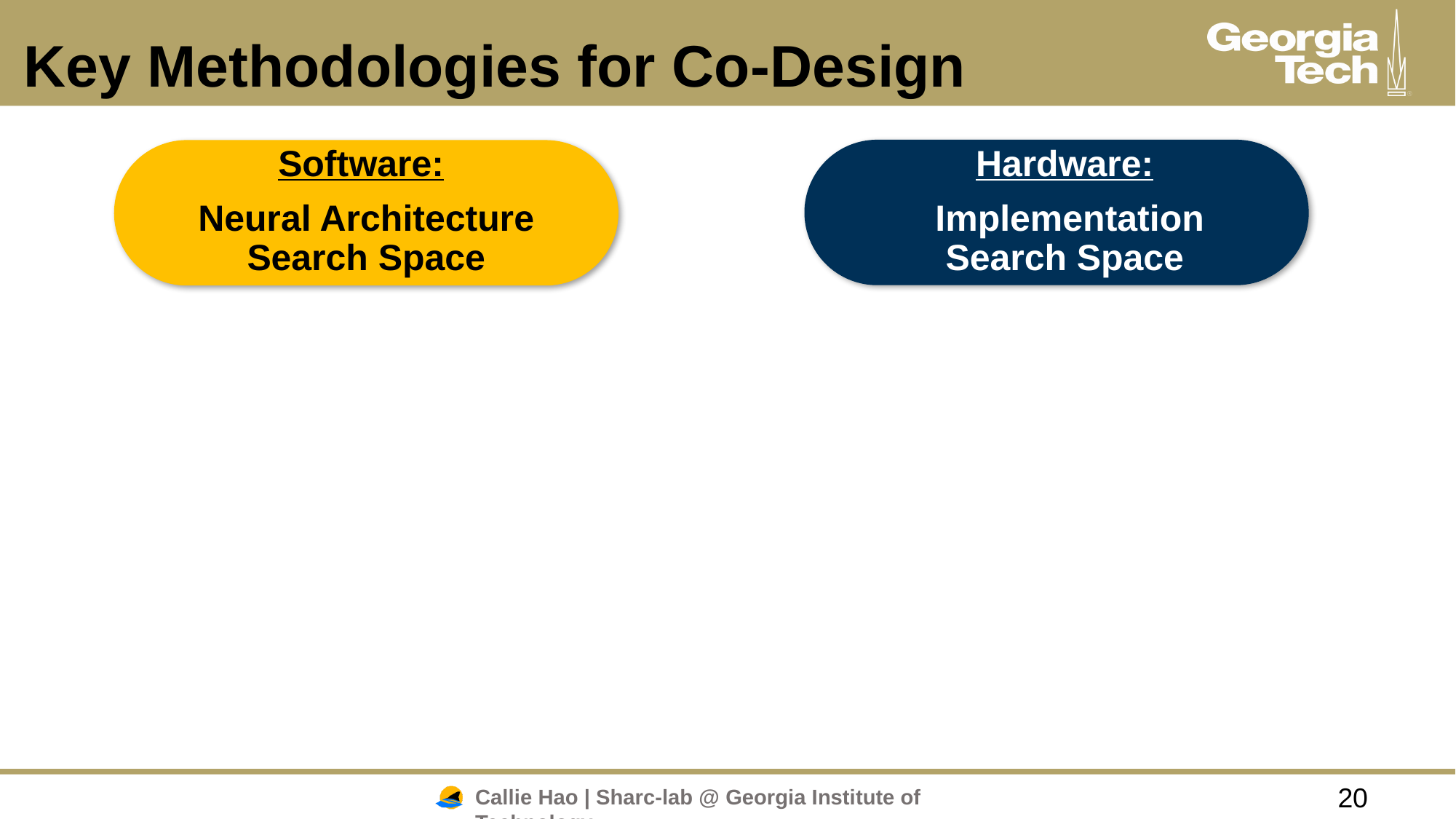

# Key Methodologies for Co-Design

Software:
Neural Architecture Search Space
Hardware:
 Implementation Search Space

20